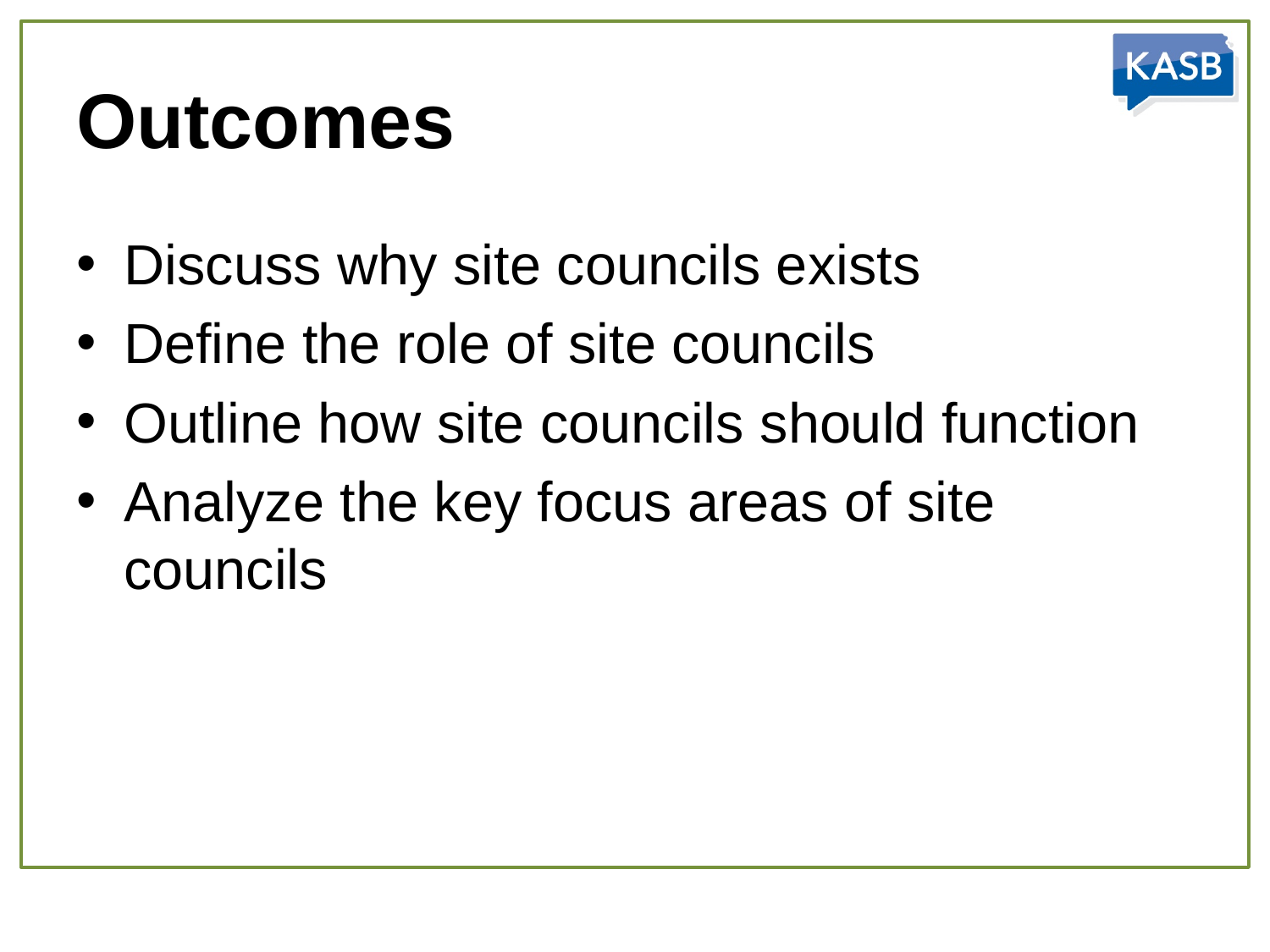

# Outcomes
Discuss why site councils exists
Define the role of site councils
Outline how site councils should function
Analyze the key focus areas of site councils